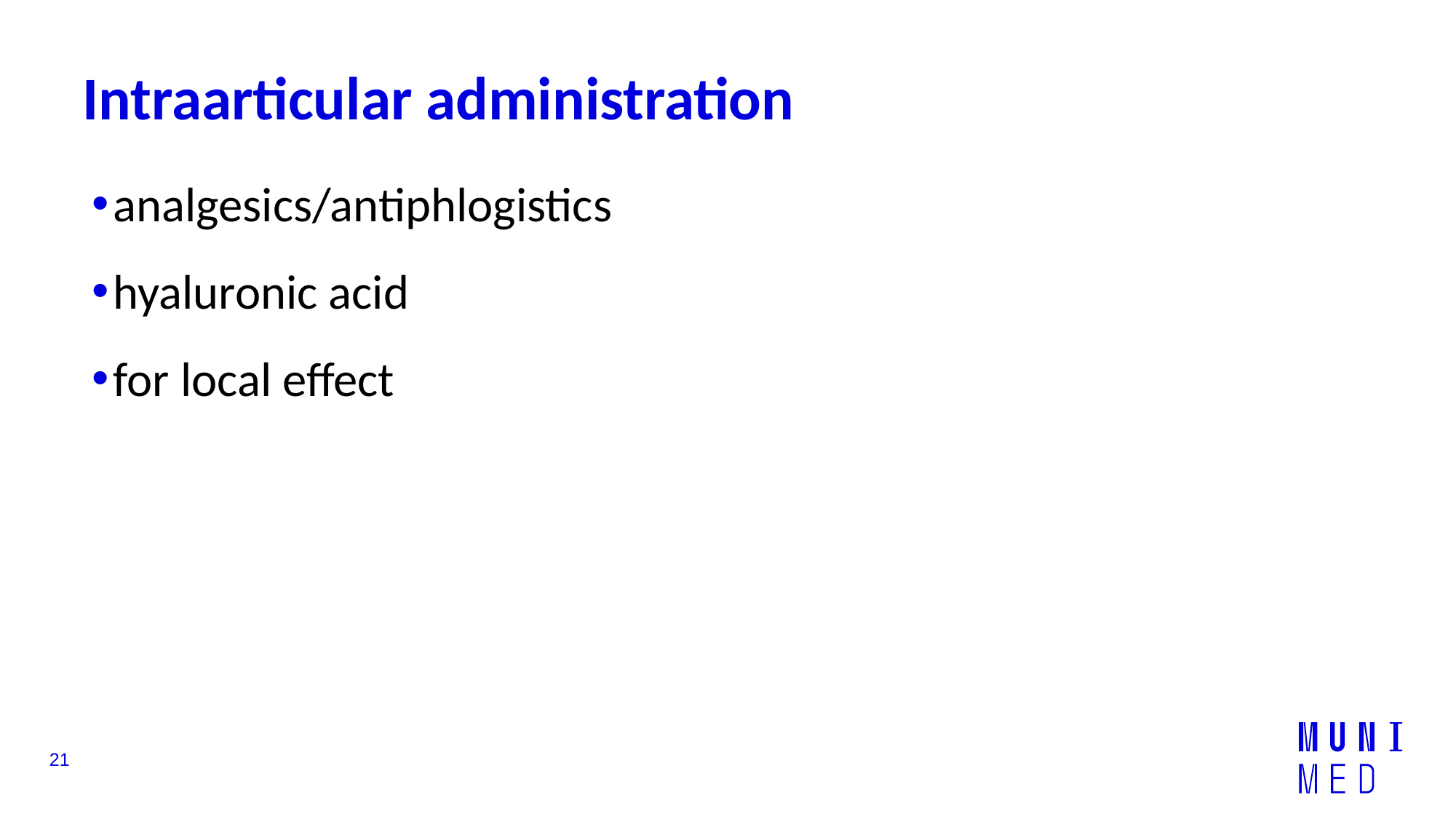

# Intraarticular administration
analgesics/antiphlogistics
hyaluronic acid
for local effect

21